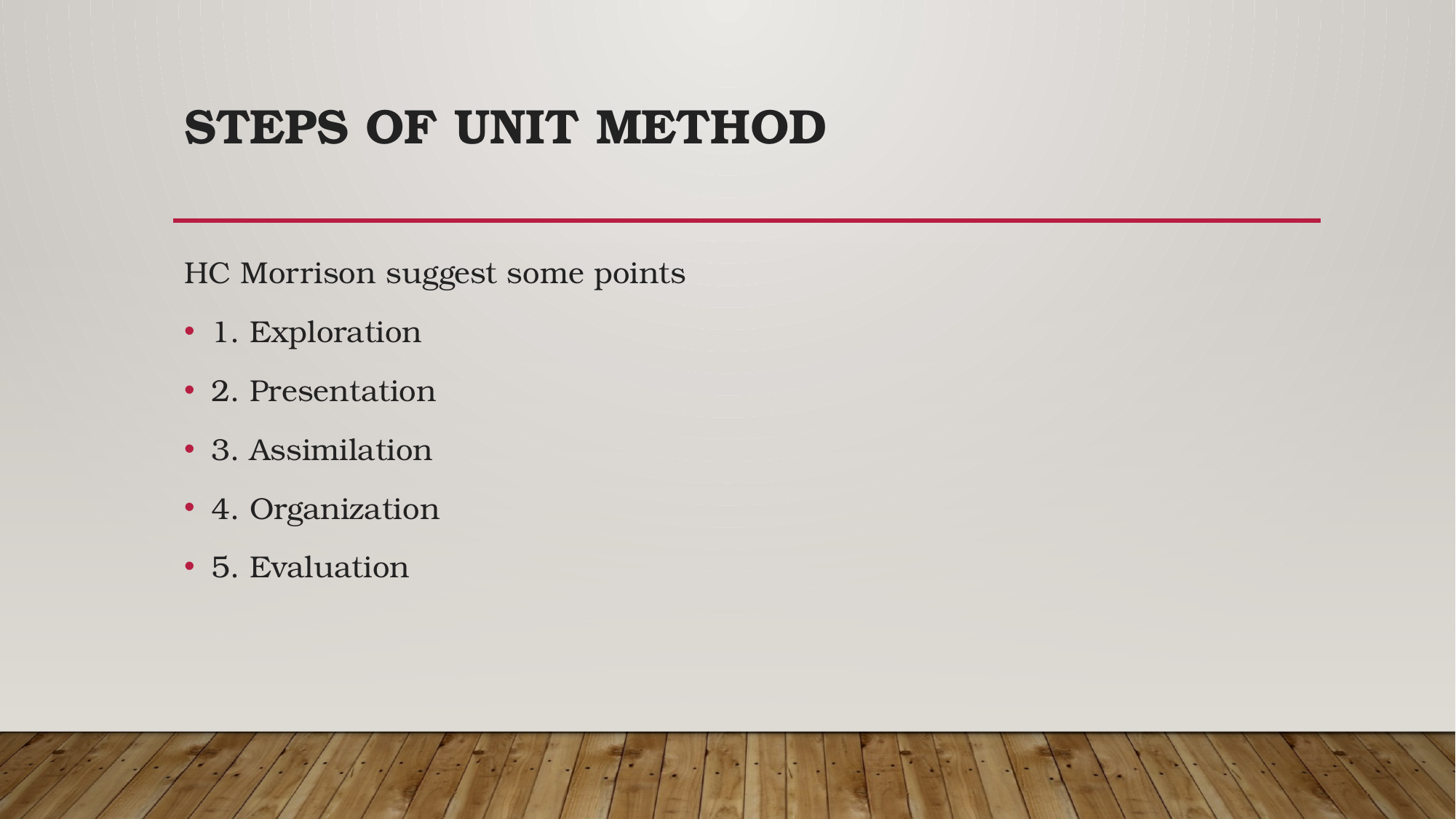

# Steps of Unit Method
HC Morrison suggest some points
1. Exploration
2. Presentation
3. Assimilation
4. Organization
5. Evaluation